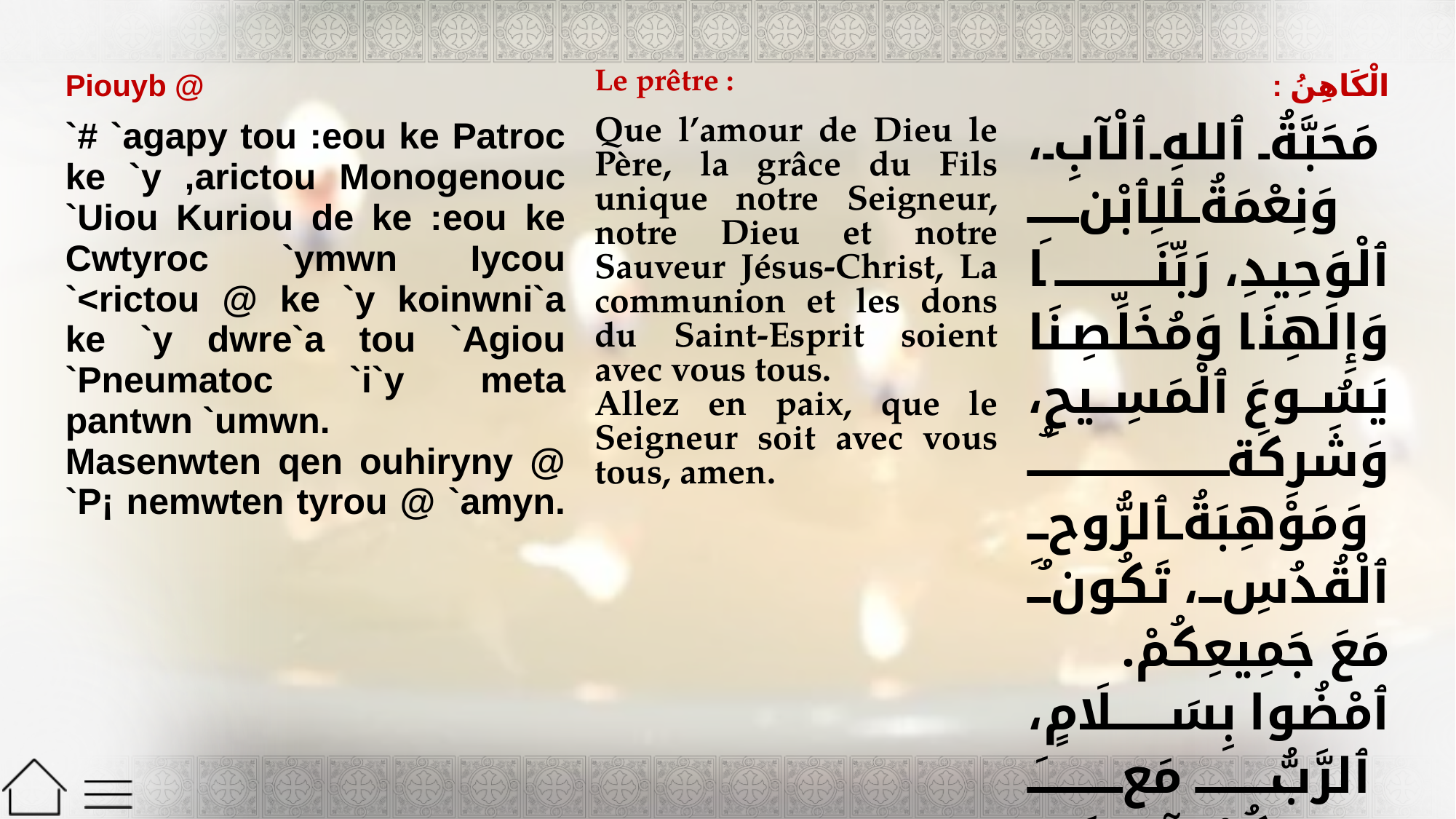

| Piouyb @ | Le prêtre : | الْكَاهِنُ : |
| --- | --- | --- |
| `# `agapy tou :eou ke Patroc ke `y ,arictou Monogenouc `Uiou Kuriou de ke :eou ke Cwtyroc `ymwn Iycou `<rictou @ ke `y koinwni`a ke `y dwre`a tou `Agiou `Pneumatoc `i`y meta pantwn `umwn. Masenwten qen ouhiryny @ `P¡ nemwten tyrou @ `amyn. | Que l’amour de Dieu le Père, la grâce du Fils unique notre Seigneur, notre Dieu et notre Sauveur Jésus-Christ, La communion et les dons du Saint-Esprit soient avec vous tous. Allez en paix, que le Seigneur soit avec vous tous, amen. | مَحَبَّةُ ٱللهِ ٱلْآبِ، وَنِعْمَةُ ٱلِٱبْنِ ٱلْوَحِيدِ، رَبِّنَا وَإِلَهِنَا وَمُخَلِّصِنَا يَسُوعَ ٱلْمَسِيحِ، وَشَرِكَةُ وَمَوْهِبَةُ ٱلرُّوحِ ٱلْقُدُسِ، تَكُونُ مَعَ جَمِيعِكُمْ. ٱمْضُوا بِسَلَامٍ، ٱلرَّبُّ مَعَ جَمِيعِكُمْ، آمِينَ. |
| Pilaoc @ | Le peuple : | الشَّعْبُ : |
| Ke meta tou `pneumatou cou. | Et avec votre esprit. | وَمَعَ رُوحِكَ أَيْضاً. |